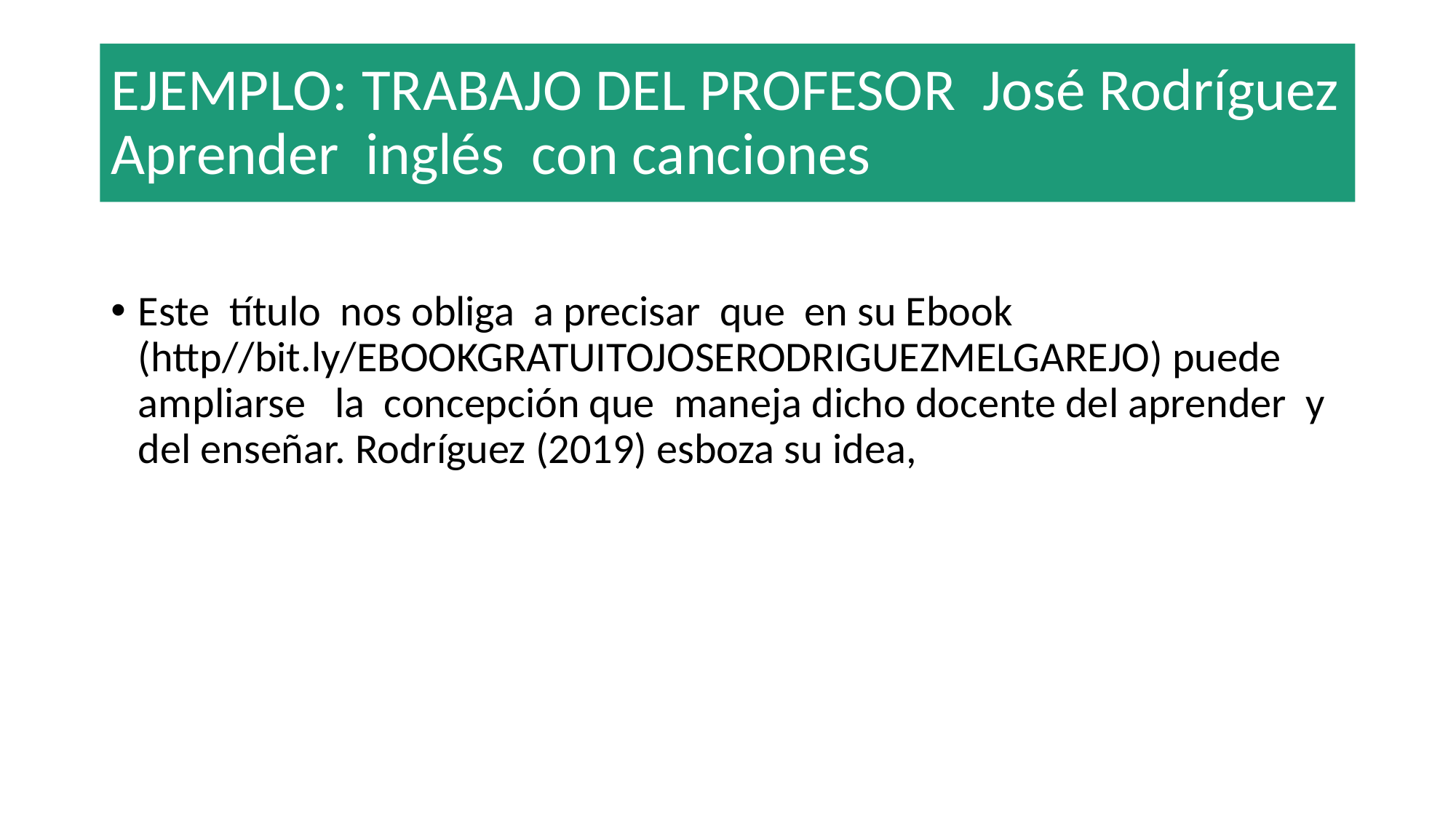

# EJEMPLO: TRABAJO DEL PROFESOR  José Rodríguez Aprender  inglés  con canciones

Este  título  nos obliga  a precisar  que  en su Ebook (http//bit.ly/EBOOKGRATUITOJOSERODRIGUEZMELGAREJO) puede  ampliarse   la  concepción que  maneja dicho docente del aprender  y del enseñar. Rodríguez (2019) esboza su idea,